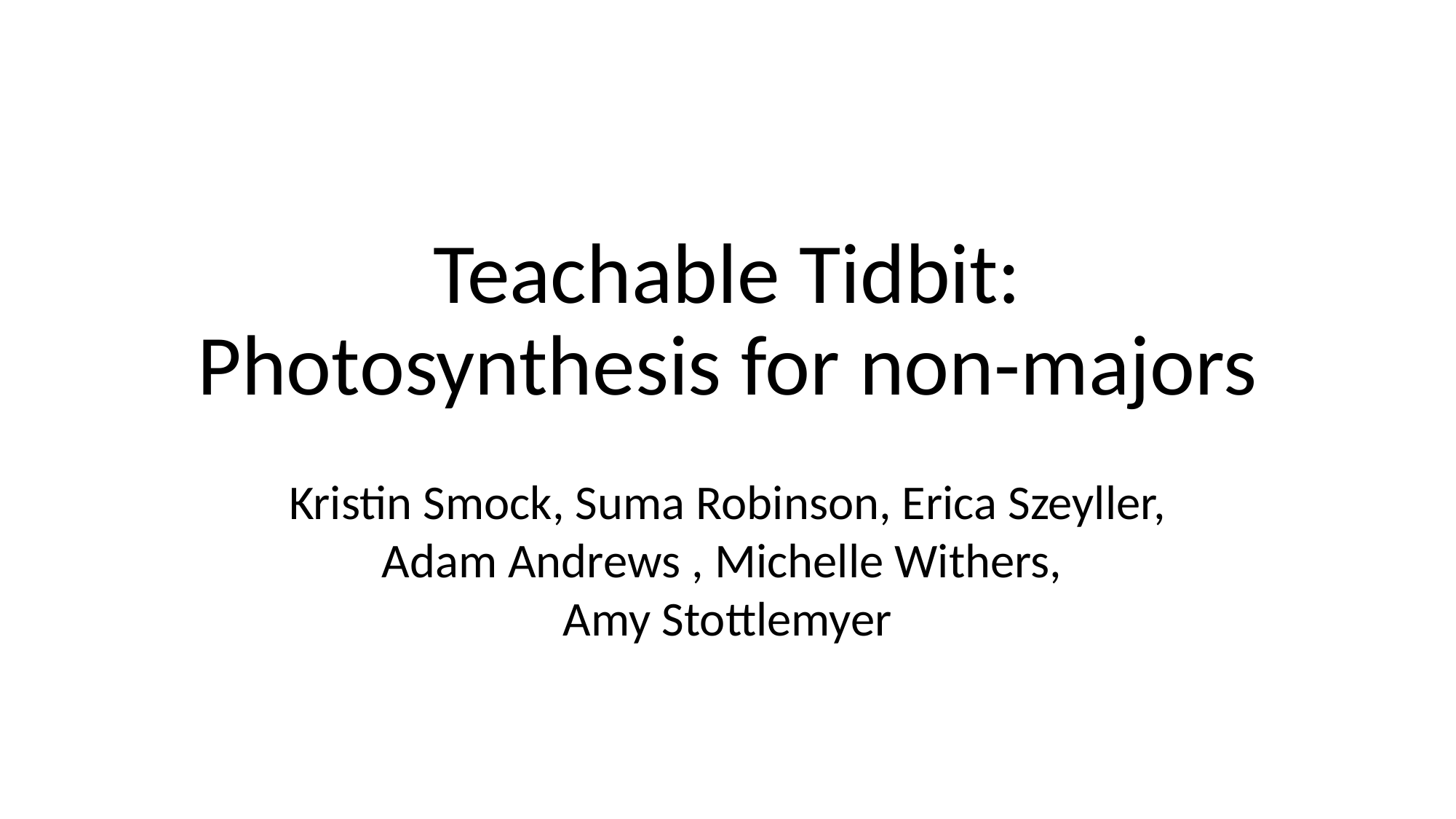

# Teachable Tidbit: Photosynthesis for non-majors
Kristin Smock, Suma Robinson, Erica Szeyller, Adam Andrews , Michelle Withers,
Amy Stottlemyer